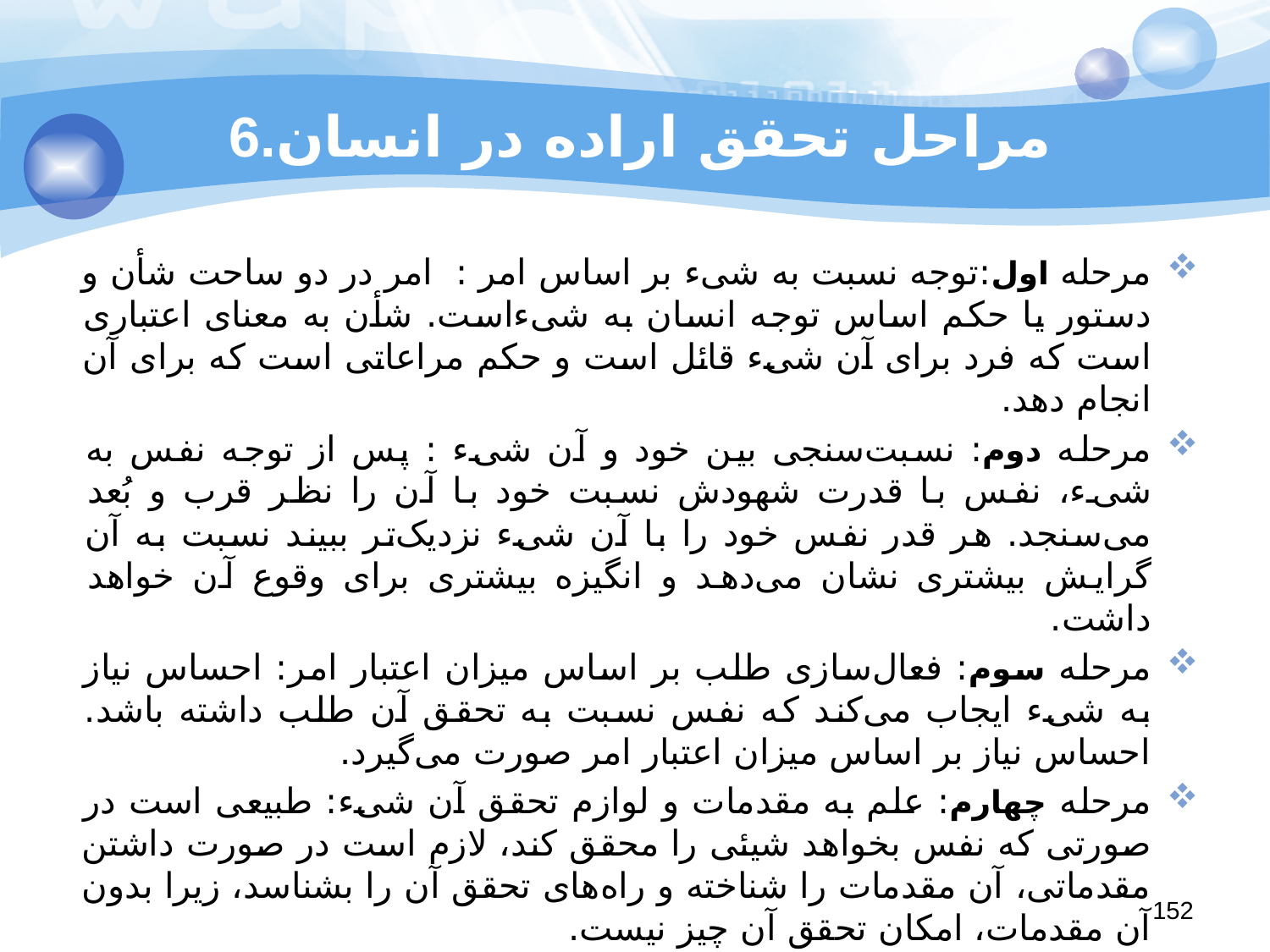

# 6.مراحل تحقق اراده در انسان
مرحله اول:‌توجه نسبت به شیء بر اساس امر :  امر در دو ساحت شأن و دستور یا حکم اساس توجه انسان به شیءاست. شأن به معنای اعتباری است که فرد برای آن شیء قائل است و حکم مراعاتی است که برای آن انجام دهد.
مرحله دوم: نسبت‌سنجی بین خود و آن شیء : پس از توجه نفس به شیء، نفس با قدرت شهودش نسبت خود با آن را نظر قرب و بُعد می‌سنجد. هر قدر نفس خود را با آن شیء نزدیک‌تر ببیند نسبت به آن گرایش بیشتری نشان می‌دهد و انگیزه بیشتری برای وقوع آن خواهد داشت.
مرحله سوم: فعال‌سازی طلب بر اساس میزان اعتبار امر: احساس نیاز به شیء ایجاب می‌کند که نفس نسبت به تحقق آن طلب داشته باشد. احساس نیاز بر اساس میزان اعتبار امر صورت می‌گیرد.
مرحله چهارم: علم به مقدمات و لوازم تحقق آن شیء: طبیعی است در صورتی که نفس بخواهد شیئی را محقق کند، لازم است در صورت داشتن مقدماتی، آن مقدمات را شناخته و راه‌های تحقق آن را بشناسد، زیرا بدون آن مقدمات، امکان تحقق آن چیز نیست.
مرحله پنجم: فراهم ساختن مقدمات تحقق آن شیء به صورت کامل : بعد از شناخت مقدمات تحقق شیء، برای تحقق شیء لازم است آن مقدمات را فراهم کند. طبیعی است پس از تدارک مقدمات، آن شیء به وجود می‌آید.

152